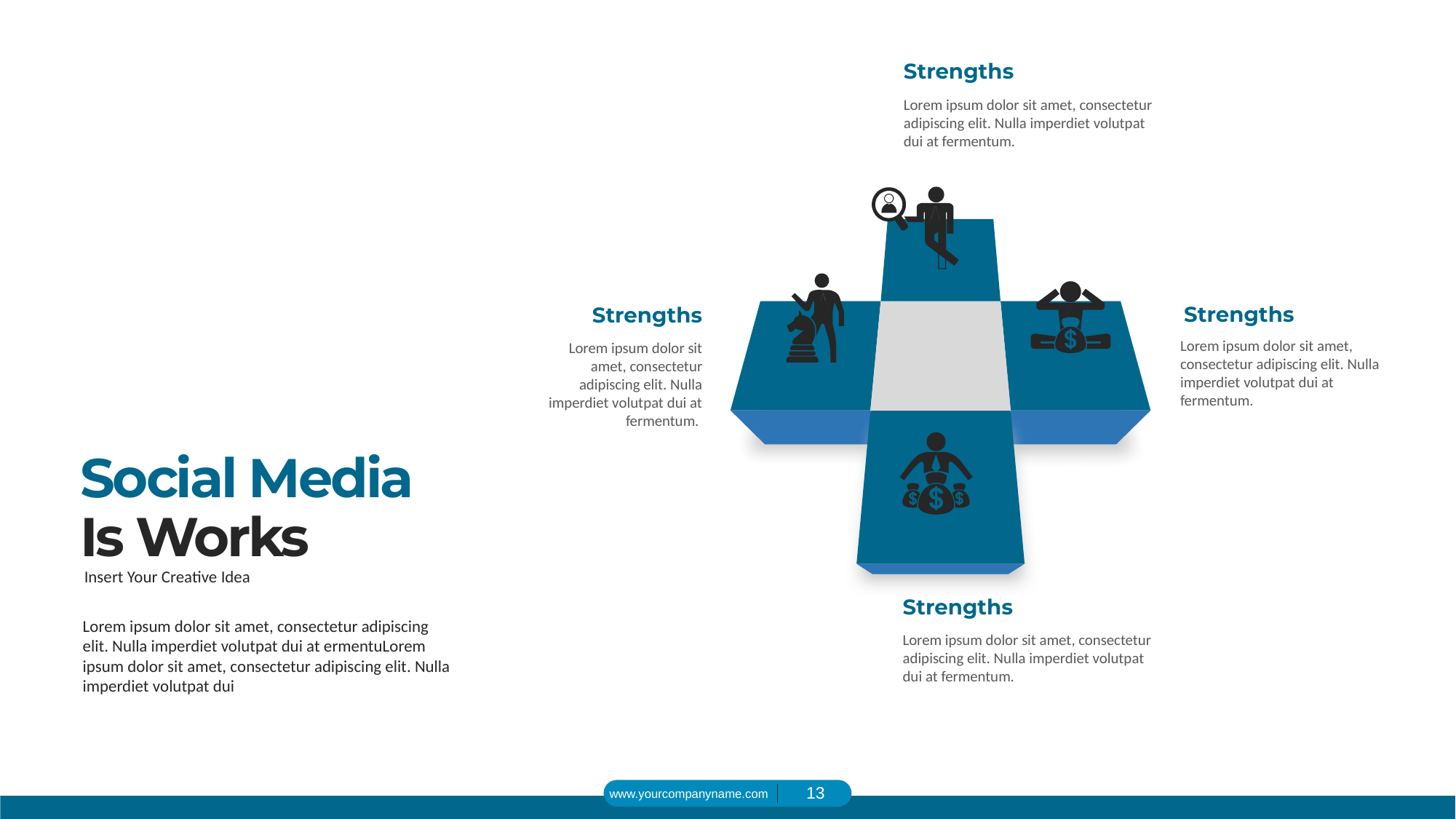

Strengths
Lorem ipsum dolor sit amet, consectetur adipiscing elit. Nulla imperdiet volutpat dui at fermentum.

Strengths
Strengths

Lorem ipsum dolor sit amet, consectetur adipiscing elit. Nulla imperdiet volutpat dui at fermentum.
Lorem ipsum dolor sit amet, consectetur adipiscing elit. Nulla imperdiet volutpat dui at fermentum.

Social Media Is Works

Insert Your Creative Idea
Strengths
Lorem ipsum dolor sit amet, consectetur adipiscing elit. Nulla imperdiet volutpat dui at ermentuLorem ipsum dolor sit amet, consectetur adipiscing elit. Nulla imperdiet volutpat dui
Lorem ipsum dolor sit amet, consectetur adipiscing elit. Nulla imperdiet volutpat dui at fermentum.
www.yourcompanyname.com
13